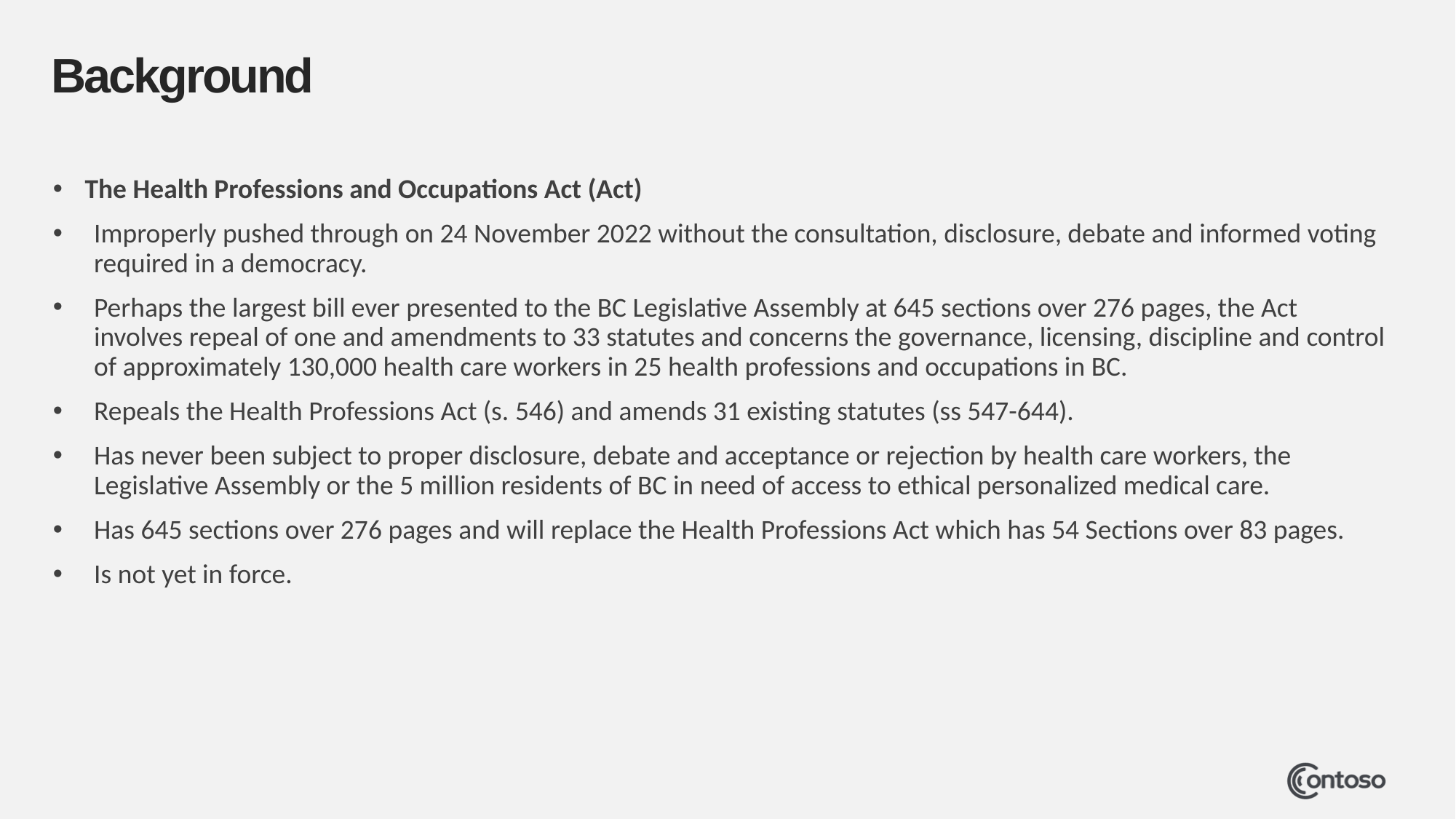

# Background
The Health Professions and Occupations Act (Act)
Improperly pushed through on 24 November 2022 without the consultation, disclosure, debate and informed voting required in a democracy.
Perhaps the largest bill ever presented to the BC Legislative Assembly at 645 sections over 276 pages, the Act involves repeal of one and amendments to 33 statutes and concerns the governance, licensing, discipline and control of approximately 130,000 health care workers in 25 health professions and occupations in BC.
Repeals the Health Professions Act (s. 546) and amends 31 existing statutes (ss 547-644).
Has never been subject to proper disclosure, debate and acceptance or rejection by health care workers, the Legislative Assembly or the 5 million residents of BC in need of access to ethical personalized medical care.
Has 645 sections over 276 pages and will replace the Health Professions Act which has 54 Sections over 83 pages.
Is not yet in force.